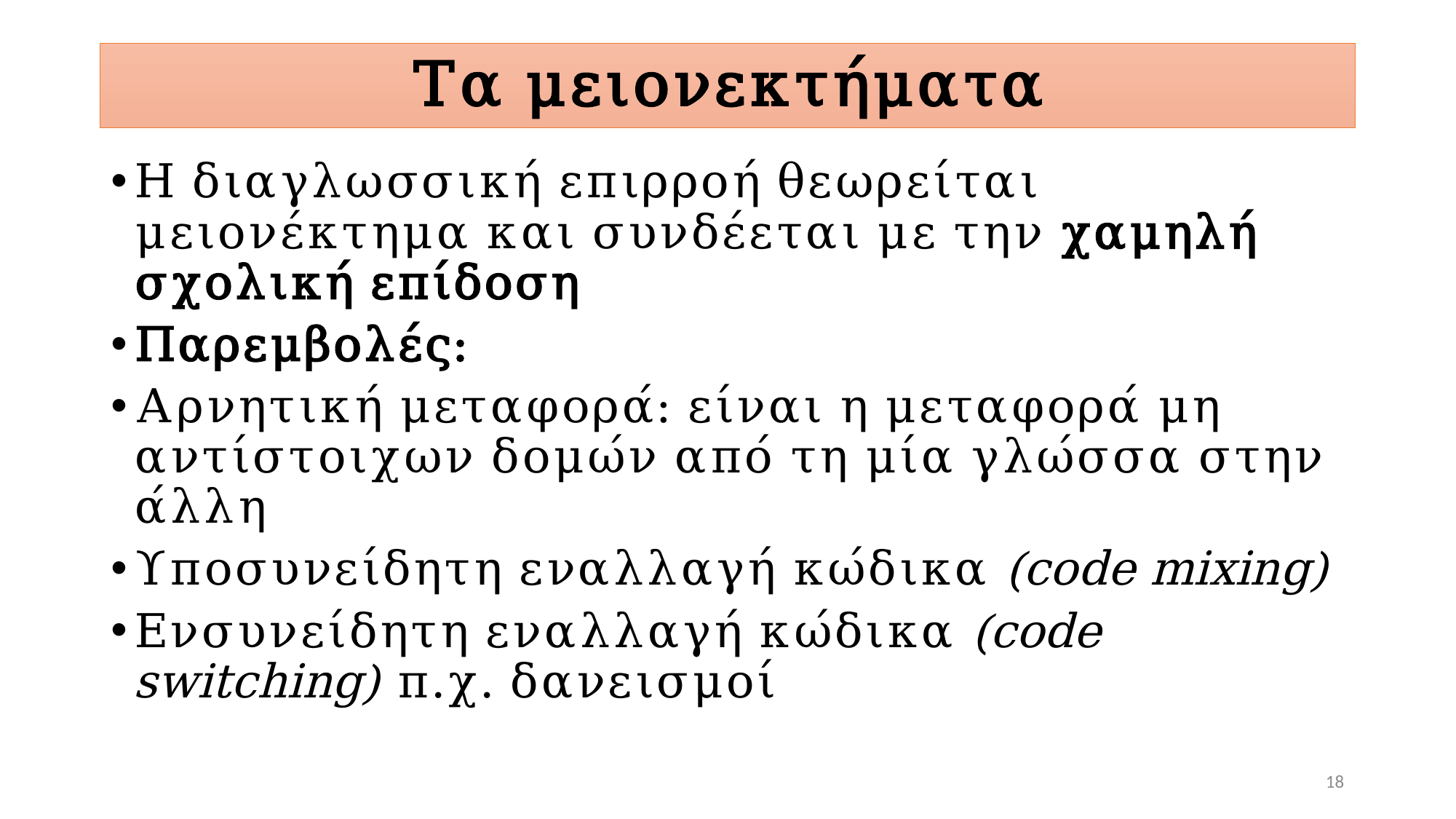

# Τα μειονεκτήματα
Η διαγλωσσική επιρροή θεωρείται μειονέκτημα και συνδέεται με την χαμηλή σχολική επίδοση
Παρεμβολές:
Αρνητική μεταφορά: είναι η μεταφορά μη αντίστοιχων δομών από τη μία γλώσσα στην άλλη
Υποσυνείδητη εναλλαγή κώδικα (code mixing)
Ενσυνείδητη εναλλαγή κώδικα (code switching) π.χ. δανεισμοί

18